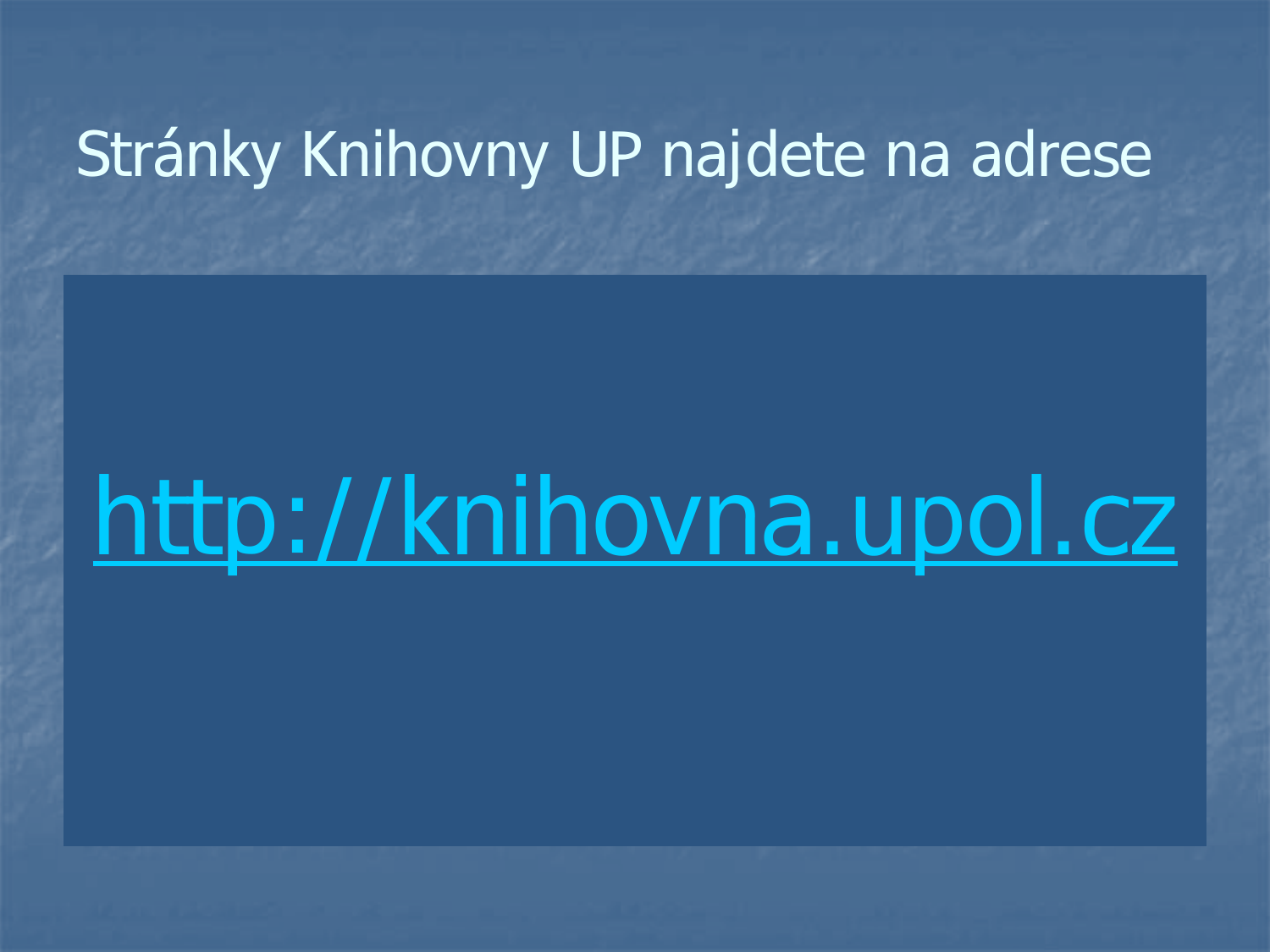

# Stránky Knihovny UP najdete na adrese

http://knihovna.upol.cz